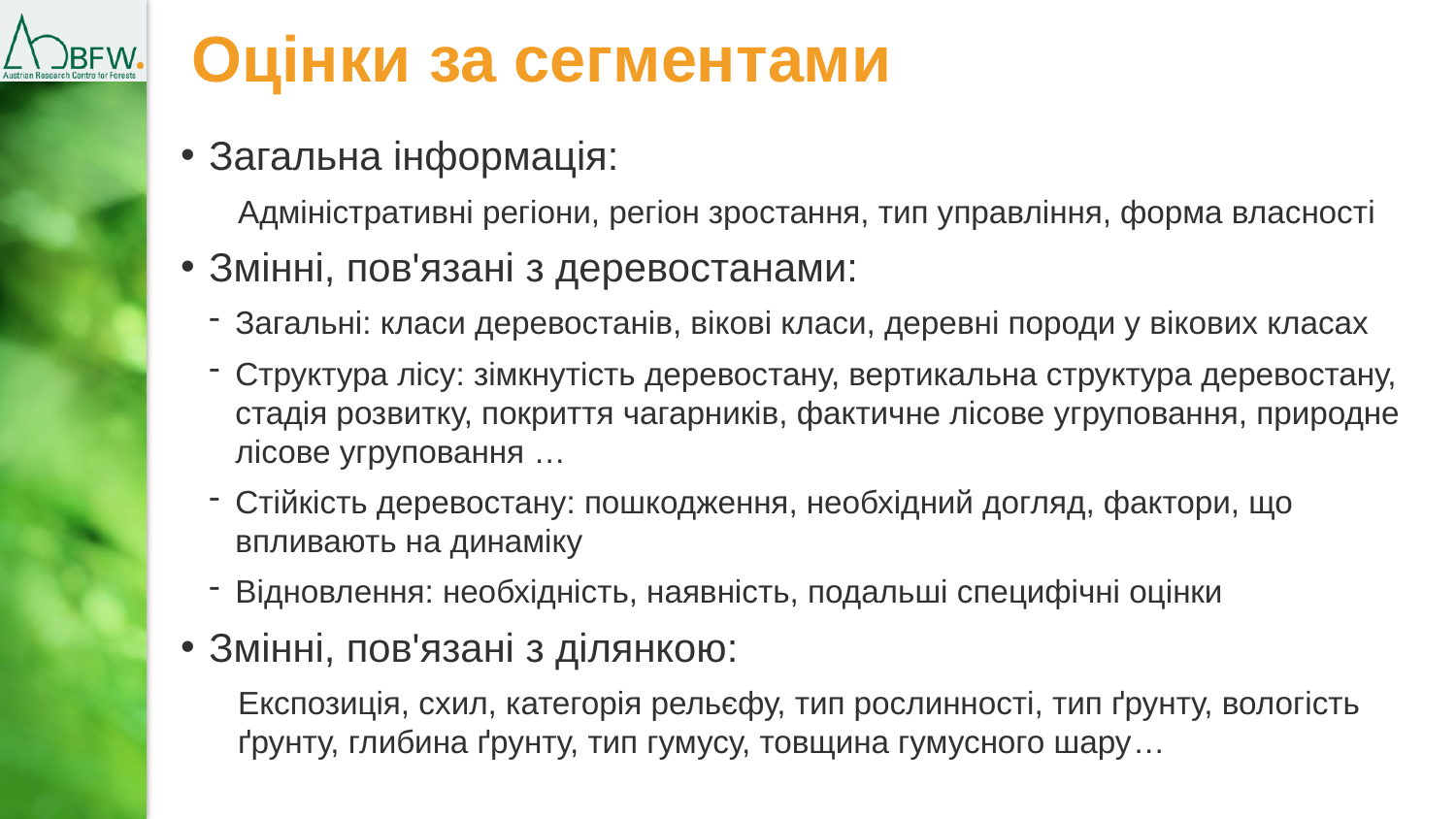

# Оцінки за сегментами
Загальна інформація:
Адміністративні регіони, регіон зростання, тип управління, форма власності
Змінні, пов'язані з деревостанами:
Загальні: класи деревостанів, вікові класи, деревні породи у вікових класах
Структура лісу: зімкнутість деревостану, вертикальна структура деревостану, стадія розвитку, покриття чагарників, фактичне лісове угруповання, природне лісове угруповання …
Стійкість деревостану: пошкодження, необхідний догляд, фактори, що впливають на динаміку
Відновлення: необхідність, наявність, подальші специфічні оцінки
Змінні, пов'язані з ділянкою:
Експозиція, схил, категорія рельєфу, тип рослинності, тип ґрунту, вологість ґрунту, глибина ґрунту, тип гумусу, товщина гумусного шару…